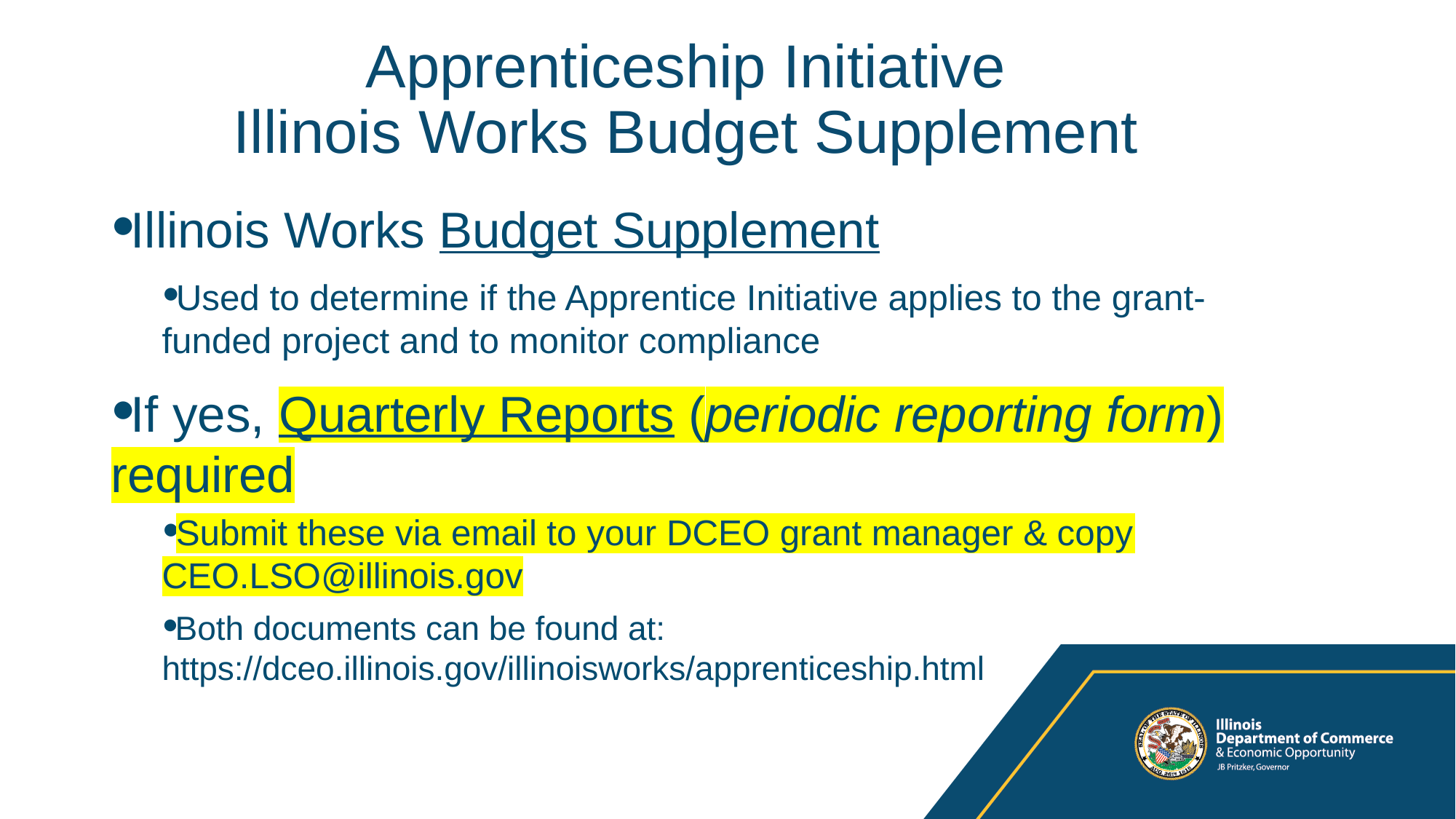

# Apprenticeship Initiative Illinois Works Budget Supplement
Illinois Works Budget Supplement
Used to determine if the Apprentice Initiative applies to the grant-funded project and to monitor compliance
If yes, Quarterly Reports (periodic reporting form) required
Submit these via email to your DCEO grant manager & copy CEO.LSO@illinois.gov
Both documents can be found at: https://dceo.illinois.gov/illinoisworks/apprenticeship.html